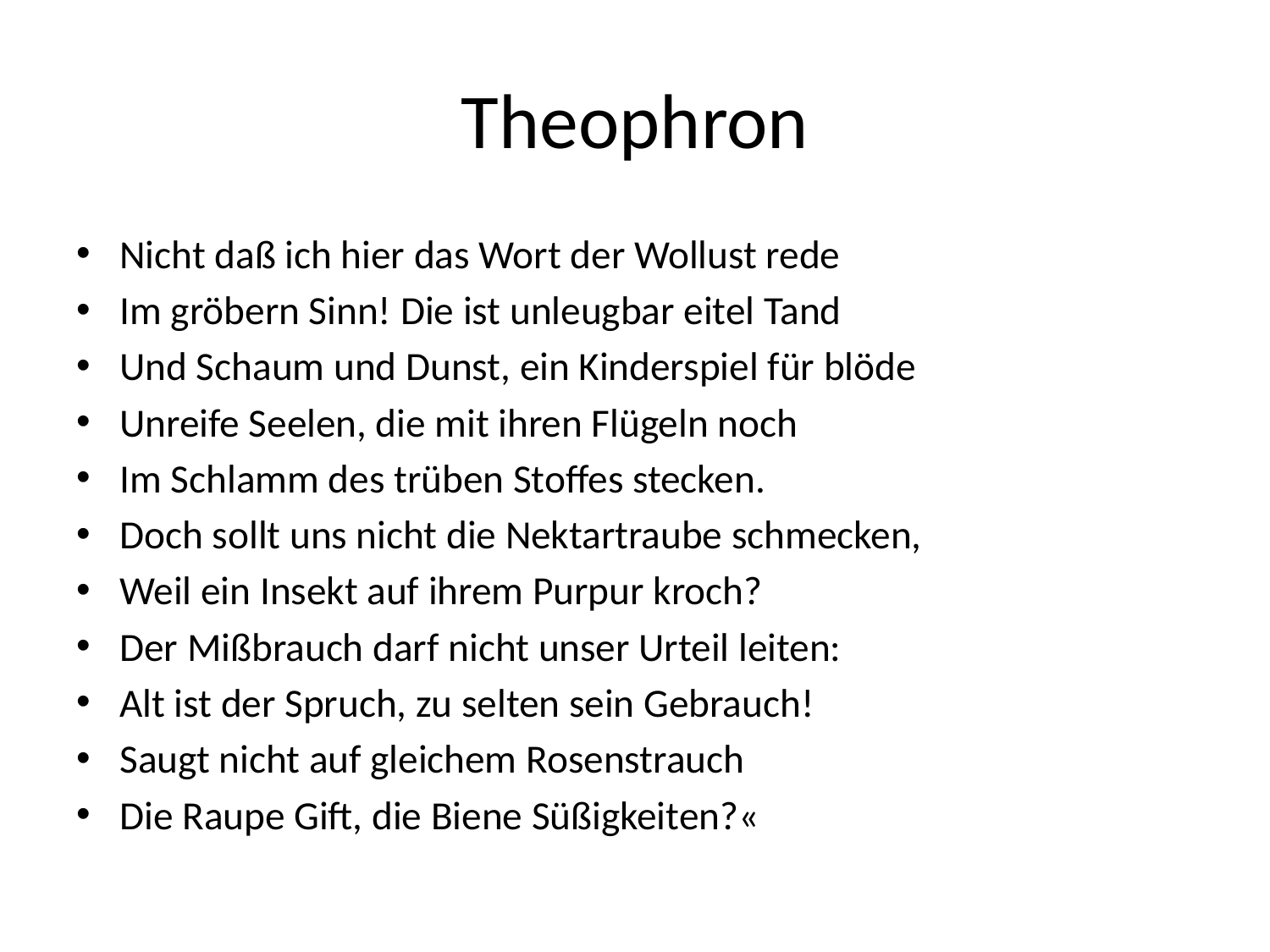

# Theophron
Nicht daß ich hier das Wort der Wollust rede
Im gröbern Sinn! Die ist unleugbar eitel Tand
Und Schaum und Dunst, ein Kinderspiel für blöde
Unreife Seelen, die mit ihren Flügeln noch
Im Schlamm des trüben Stoffes stecken.
Doch sollt uns nicht die Nektartraube schmecken,
Weil ein Insekt auf ihrem Purpur kroch?
Der Mißbrauch darf nicht unser Urteil leiten:
Alt ist der Spruch, zu selten sein Gebrauch!
Saugt nicht auf gleichem Rosenstrauch
Die Raupe Gift, die Biene Süßigkeiten?«